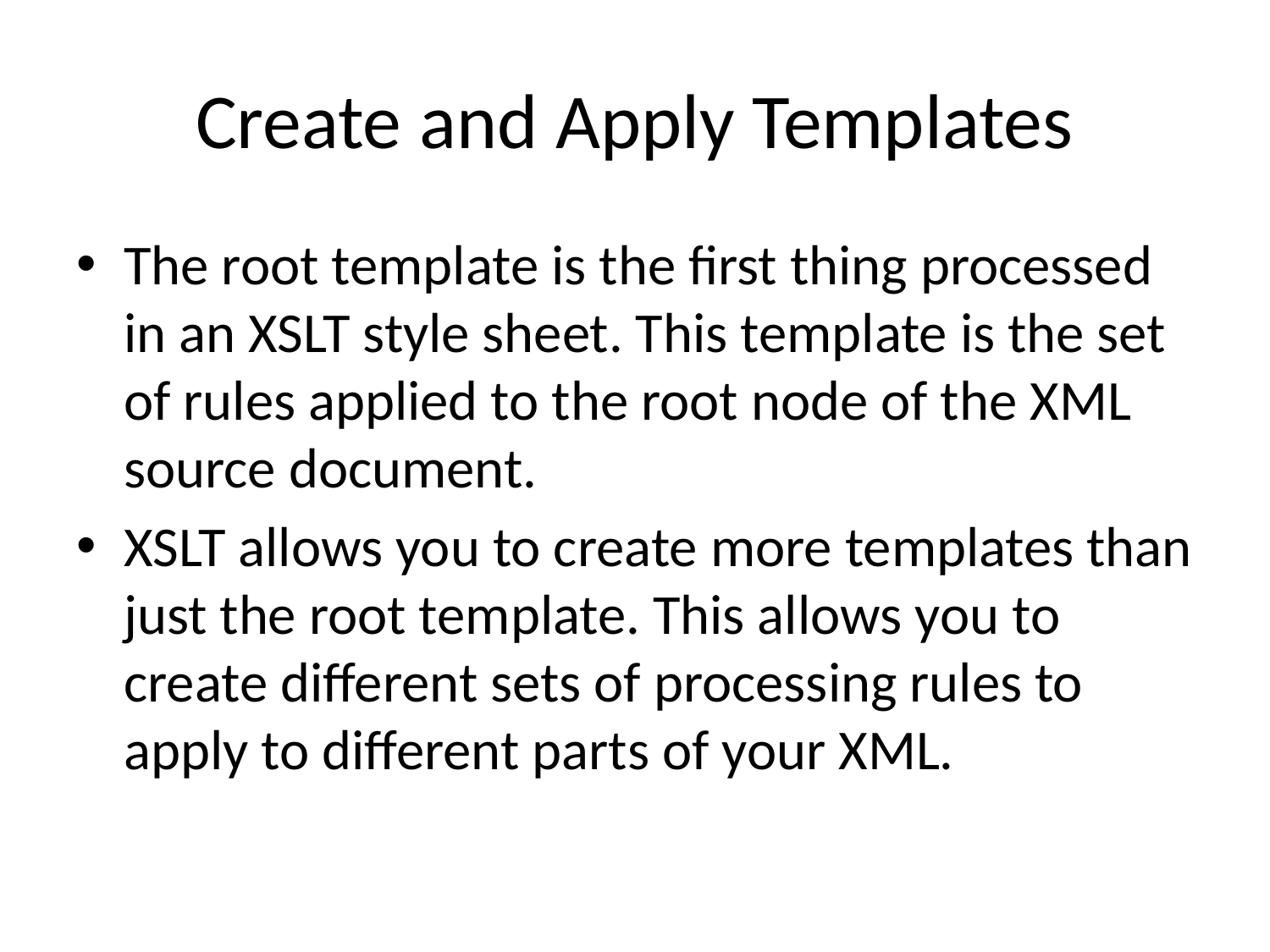

# Create and Apply Templates
The root template is the first thing processed in an XSLT style sheet. This template is the set of rules applied to the root node of the XML source document.
XSLT allows you to create more templates than just the root template. This allows you to create different sets of processing rules to apply to different parts of your XML.